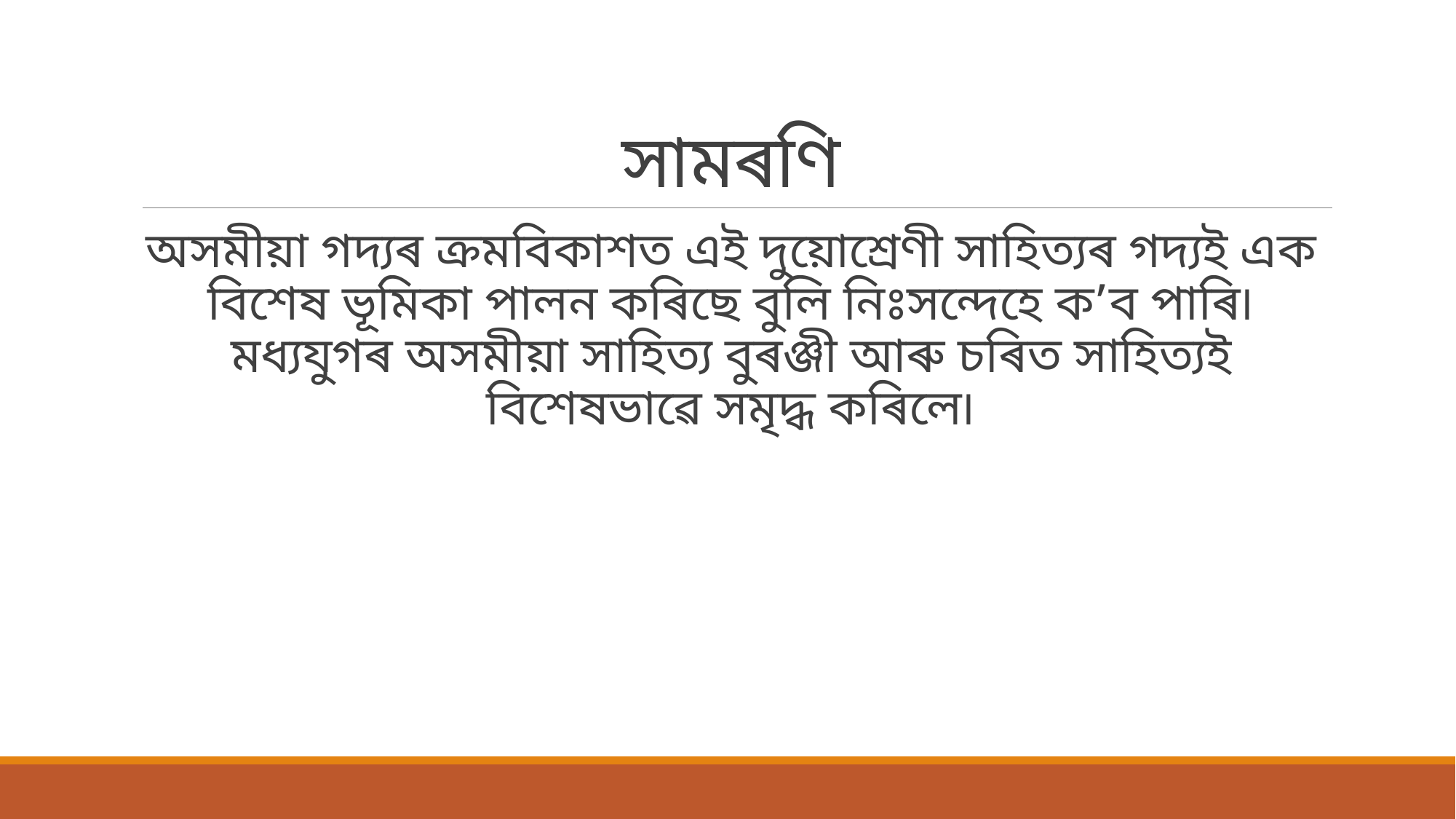

# সামৰণি
অসমীয়া গদ্যৰ ক্ৰমবিকাশত এই দুয়োশ্ৰেণী সাহিত্যৰ গদ্যই এক বিশেষ ভূমিকা পালন কৰিছে বুলি নিঃসন্দেহে ক’ব পাৰি৷ মধ্যযুগৰ অসমীয়া সাহিত্য বুৰঞ্জী আৰু চৰিত সাহিত্যই বিশেষভাৱে সমৃদ্ধ কৰিলে৷